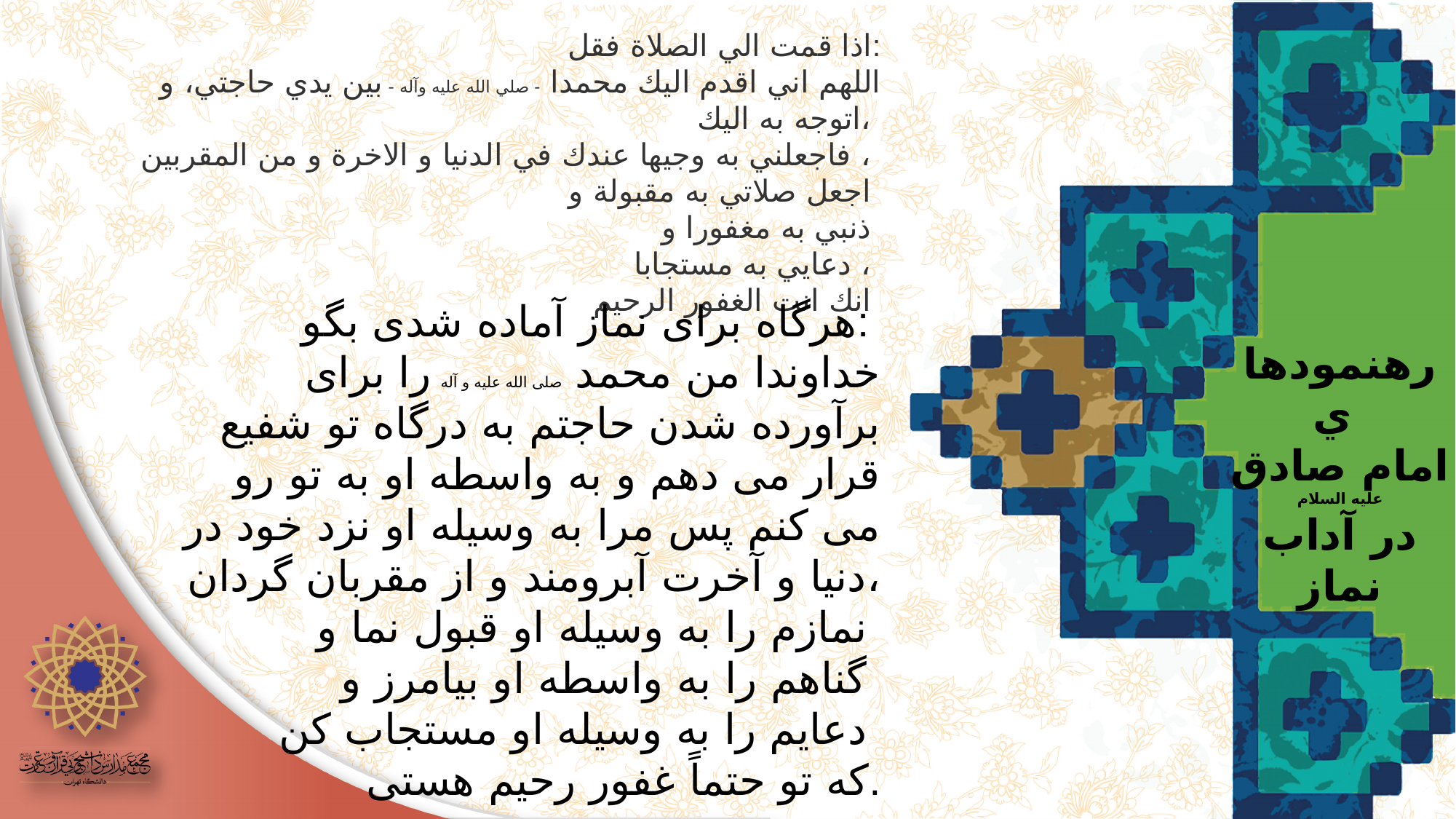

اذا قمت الي الصلاة فقل:
 اللهم اني اقدم اليك محمدا - صلي الله عليه وآله - بين يدي حاجتي، و اتوجه به اليك،
فاجعلني به وجيها عندك في الدنيا و الاخرة و من المقربين ،
اجعل صلاتي به مقبولة و
ذنبي به مغفورا و
دعايي به مستجابا ،
انك انت الغفور الرحيم
هرگاه برای نماز آماده شدی بگو:
خداوندا من محمد صلی الله علیه و آله  را برای برآورده شدن حاجتم به درگاه تو شفیع قرار می دهم و به واسطه او به تو رو می کنم پس مرا به وسیله او نزد خود در دنیا و آخرت آبرومند و از مقربان گردان،
نمازم را به وسیله او قبول نما و
گناهم را به واسطه او بیامرز و
دعایم را به وسیله او مستجاب کن
که تو حتماً غفور رحیم هستی.
رهنمودهاي
امام صادق علیه السلام
در آداب نماز